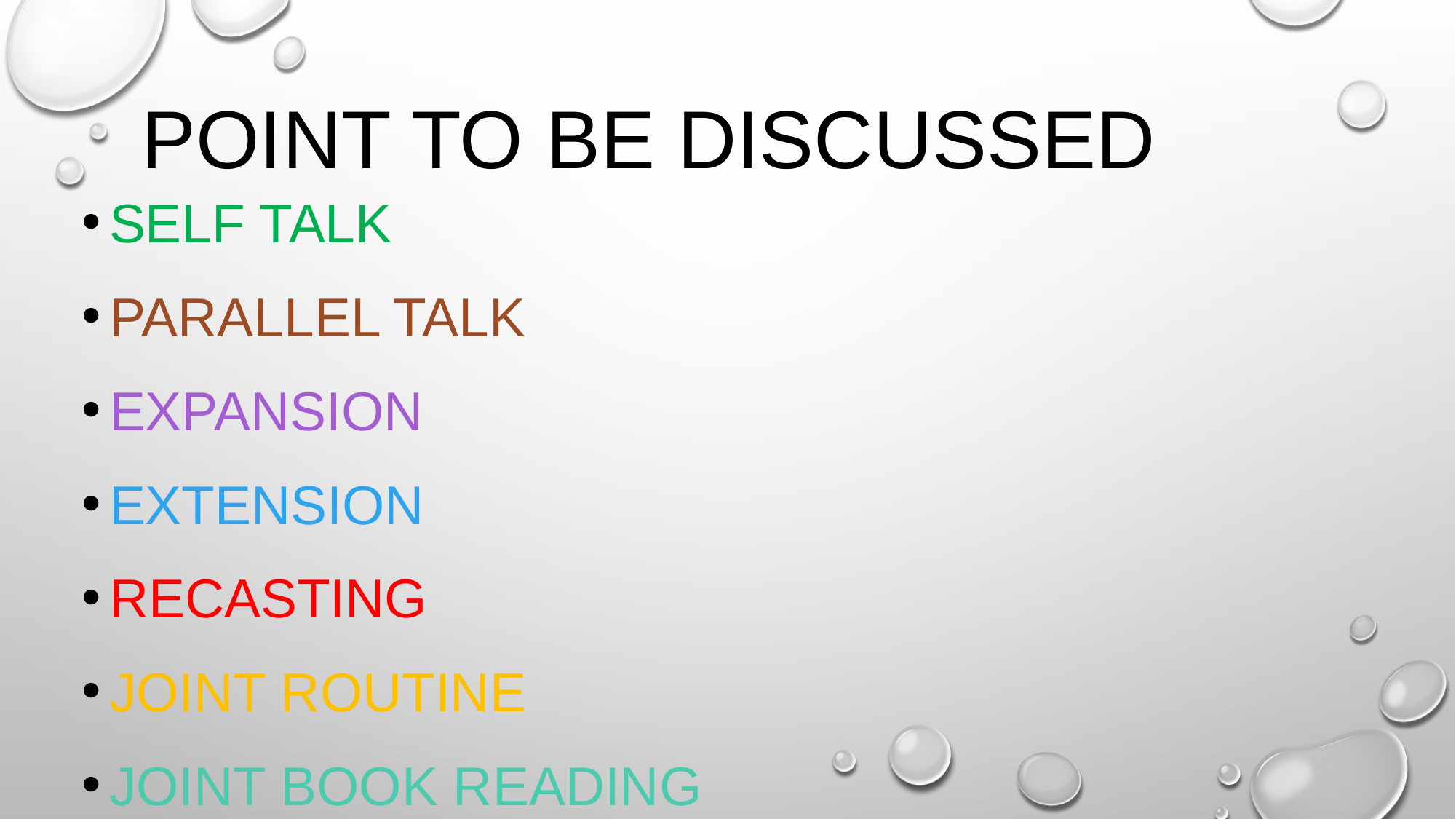

# Point to be Discussed
Self talk
Parallel talk
Expansion
Extension
Recasting
Joint routine
Joint book reading